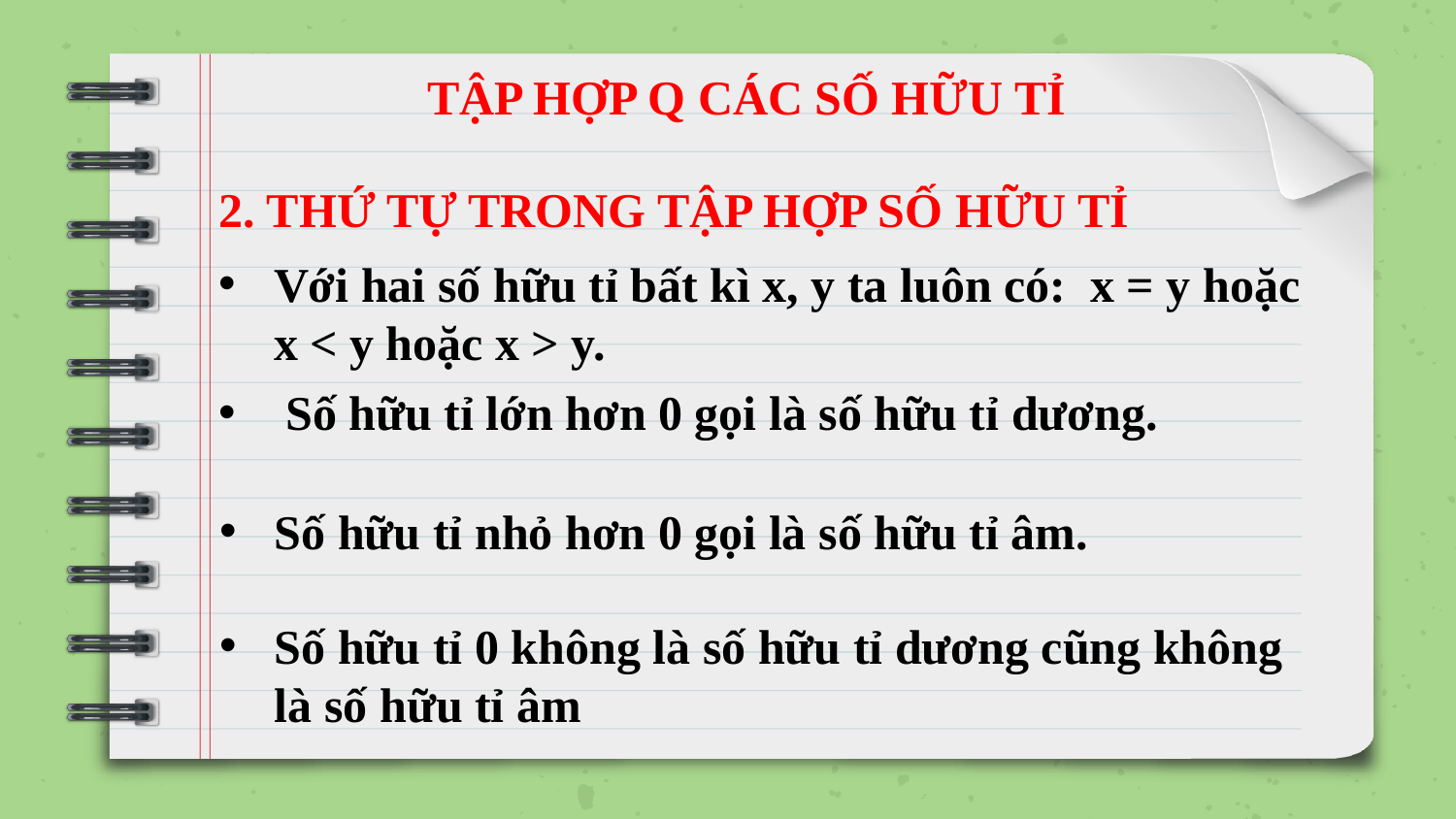

TẬP HỢP Q CÁC SỐ HỮU TỈ
2. THỨ TỰ TRONG TẬP HỢP SỐ HỮU TỈ
Với hai số hữu tỉ bất kì x, y ta luôn có:  x = y hoặc x < y hoặc x > y.
 Số hữu tỉ lớn hơn 0 gọi là số hữu tỉ dương.
Số hữu tỉ nhỏ hơn 0 gọi là số hữu tỉ âm.
Số hữu tỉ 0 không là số hữu tỉ dương cũng không là số hữu tỉ âm